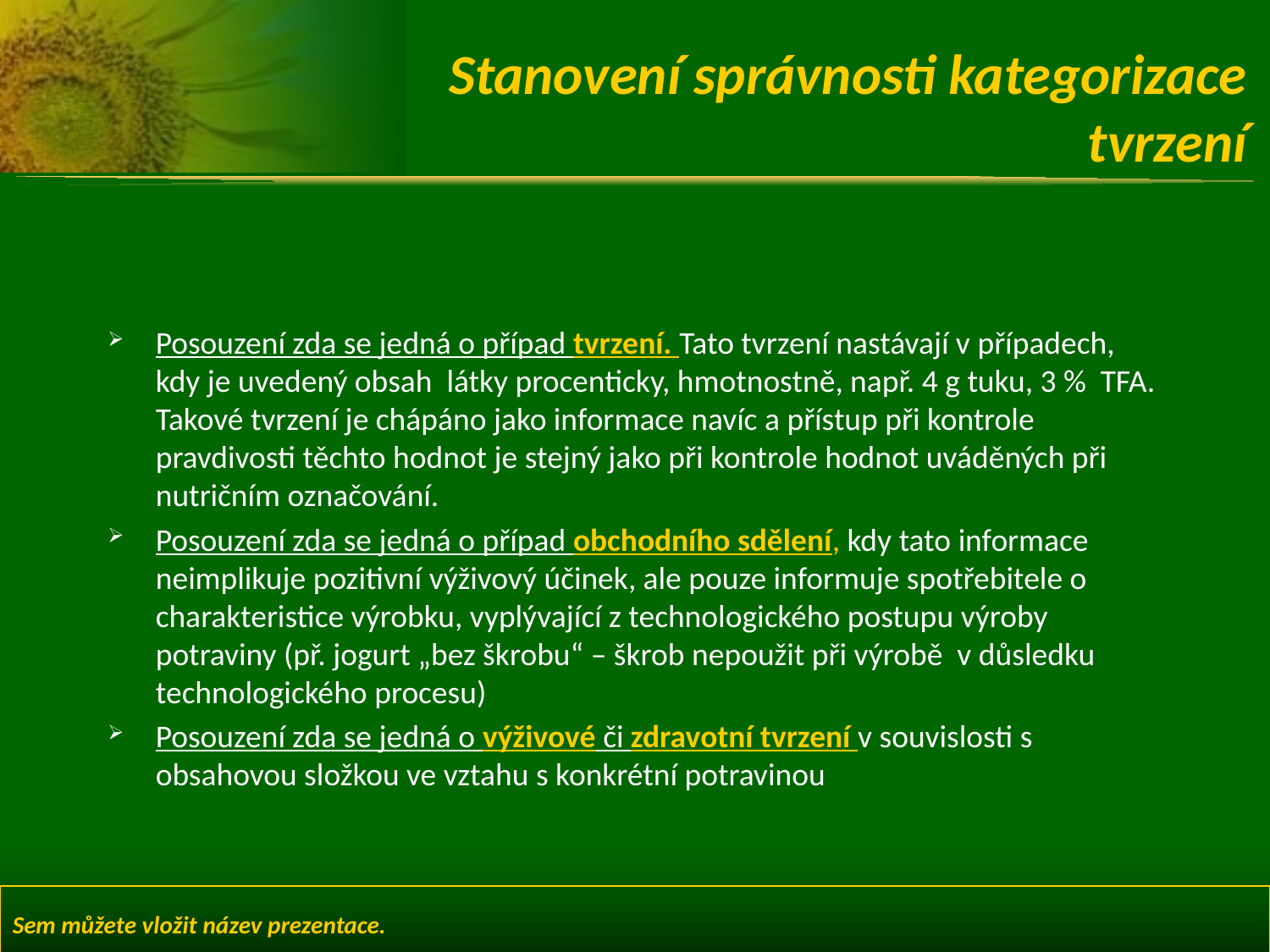

# Stanovení správnosti kategorizace tvrzení
Posouzení zda se jedná o případ tvrzení. Tato tvrzení nastávají v případech, kdy je uvedený obsah  látky procenticky, hmotnostně, např. 4 g tuku, 3 %  TFA. Takové tvrzení je chápáno jako informace navíc a přístup při kontrole pravdivosti těchto hodnot je stejný jako při kontrole hodnot uváděných při nutričním označování.
Posouzení zda se jedná o případ obchodního sdělení, kdy tato informace neimplikuje pozitivní výživový účinek, ale pouze informuje spotřebitele o charakteristice výrobku, vyplývající z technologického postupu výroby potraviny (př. jogurt „bez škrobu“ – škrob nepoužit při výrobě  v důsledku technologického procesu)
Posouzení zda se jedná o výživové či zdravotní tvrzení v souvislosti s obsahovou složkou ve vztahu s konkrétní potravinou